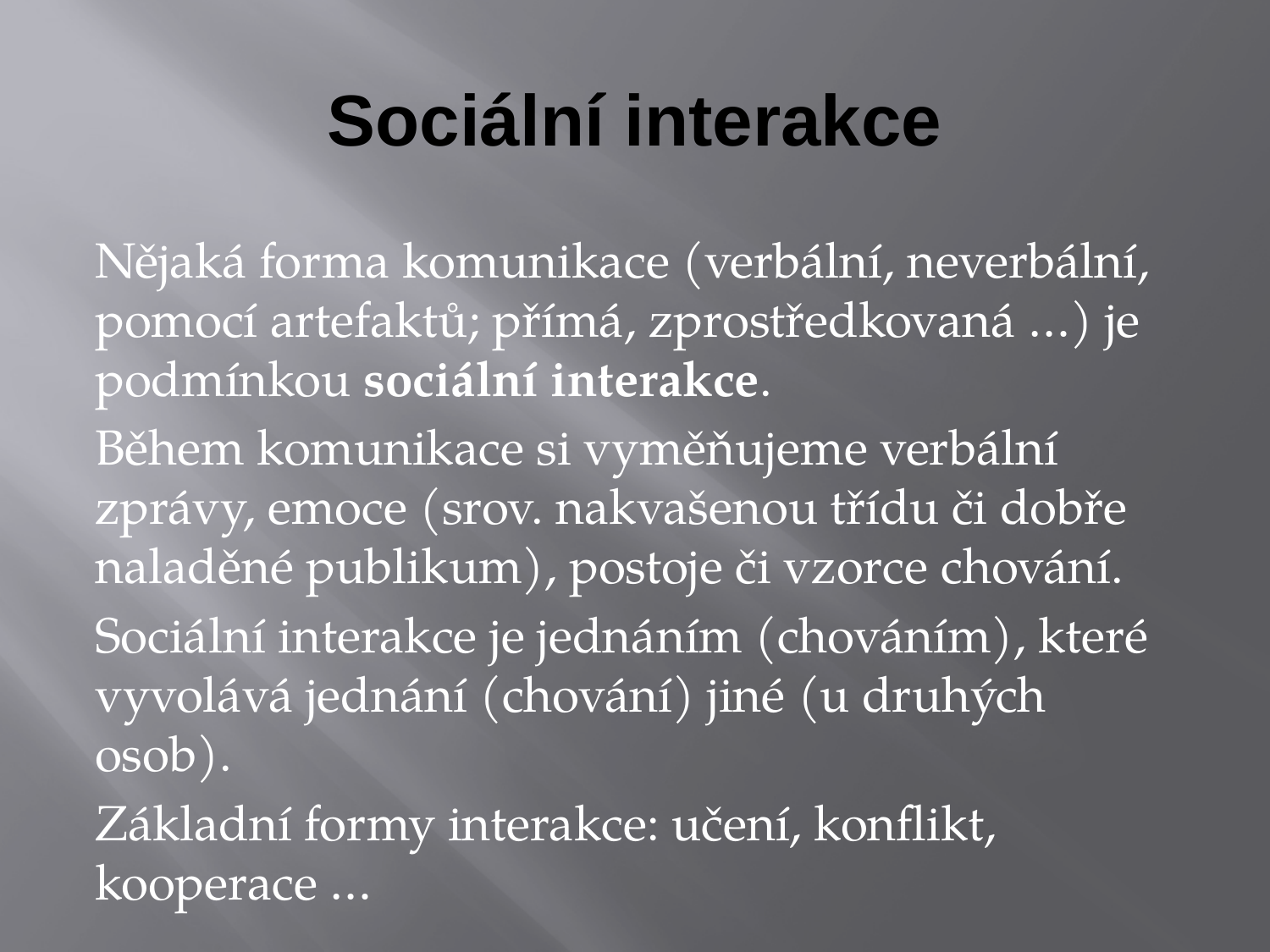

# Sociální interakce
Nějaká forma komunikace (verbální, neverbální, pomocí artefaktů; přímá, zprostředkovaná …) je podmínkou sociální interakce.
Během komunikace si vyměňujeme verbální zprávy, emoce (srov. nakvašenou třídu či dobře naladěné publikum), postoje či vzorce chování.
Sociální interakce je jednáním (chováním), které vyvolává jednání (chování) jiné (u druhých osob).
Základní formy interakce: učení, konflikt, kooperace …